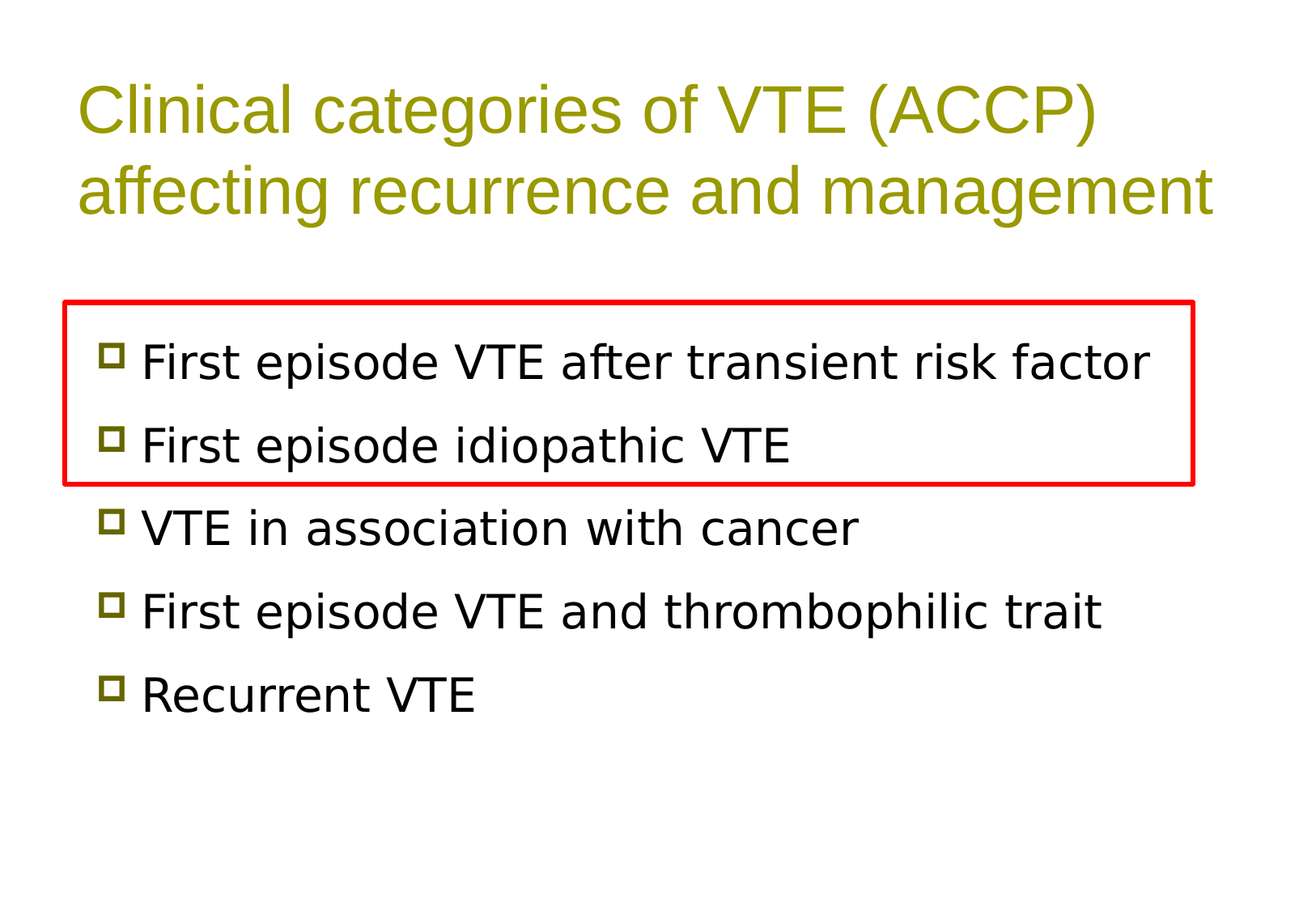

# Clinical categories of VTE (ACCP) affecting recurrence and management

First episode VTE after transient risk factor
First episode idiopathic VTE
VTE in association with cancer
First episode VTE and thrombophilic trait
Recurrent VTE